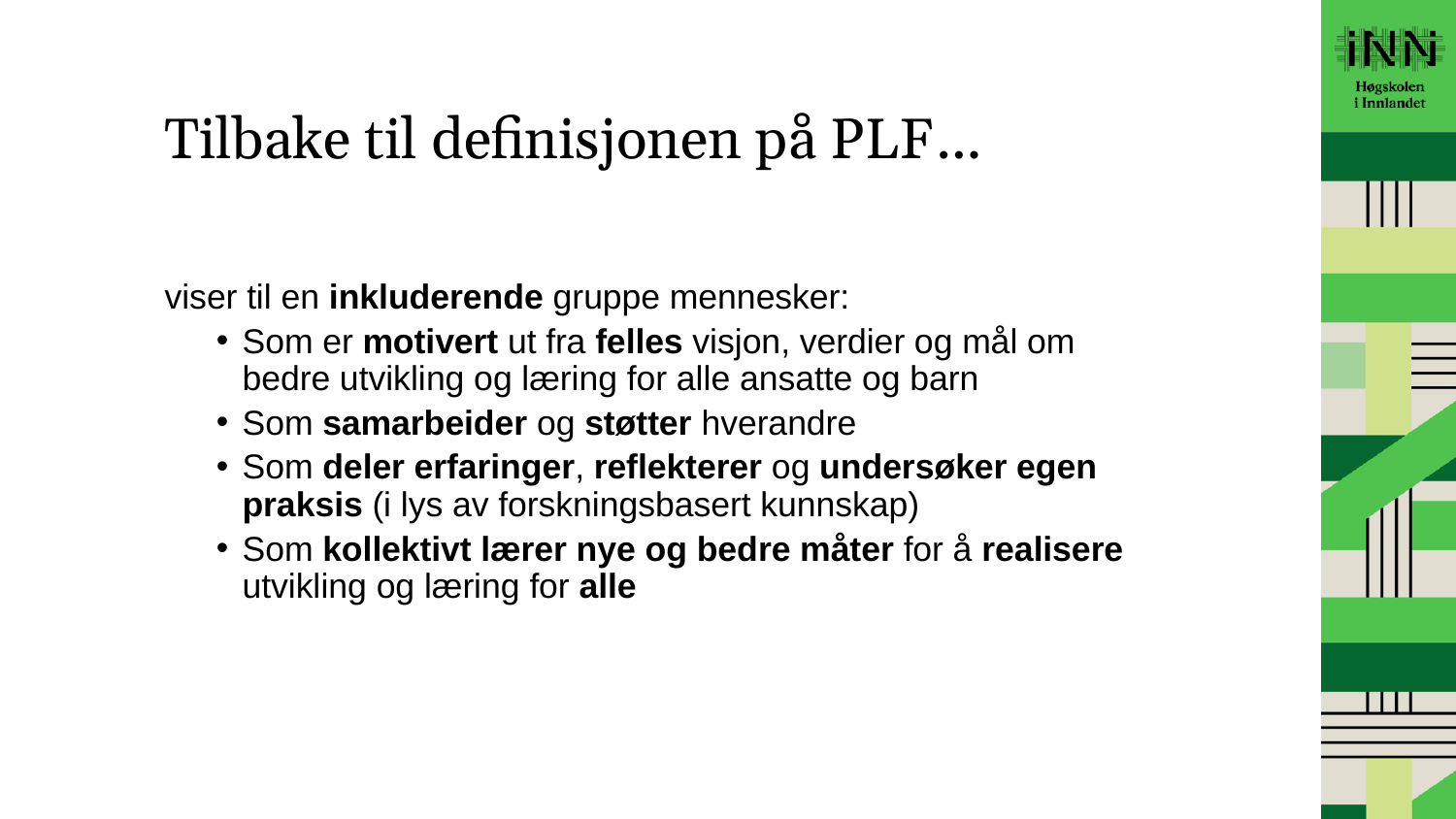

# Tilbake til definisjonen på PLF…
viser til en inkluderende gruppe mennesker:
Som er motivert ut fra felles visjon, verdier og mål om bedre utvikling og læring for alle ansatte og barn
Som samarbeider og støtter hverandre
Som deler erfaringer, reflekterer og undersøker egen praksis (i lys av forskningsbasert kunnskap)
Som kollektivt lærer nye og bedre måter for å realisere utvikling og læring for alle